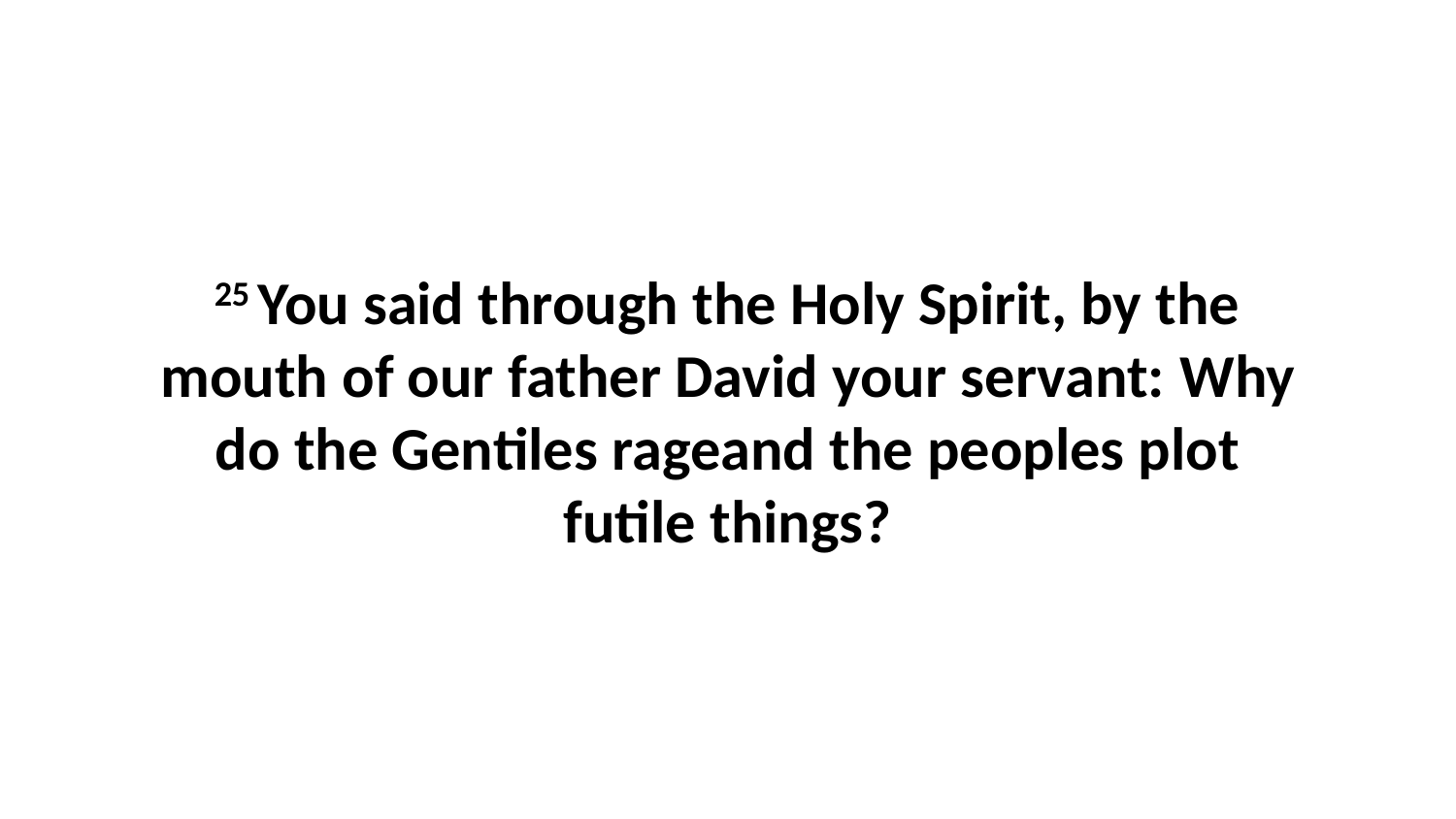

25 You said through the Holy Spirit, by the mouth of our father David your servant: Why do the Gentiles rageand the peoples plot futile things?